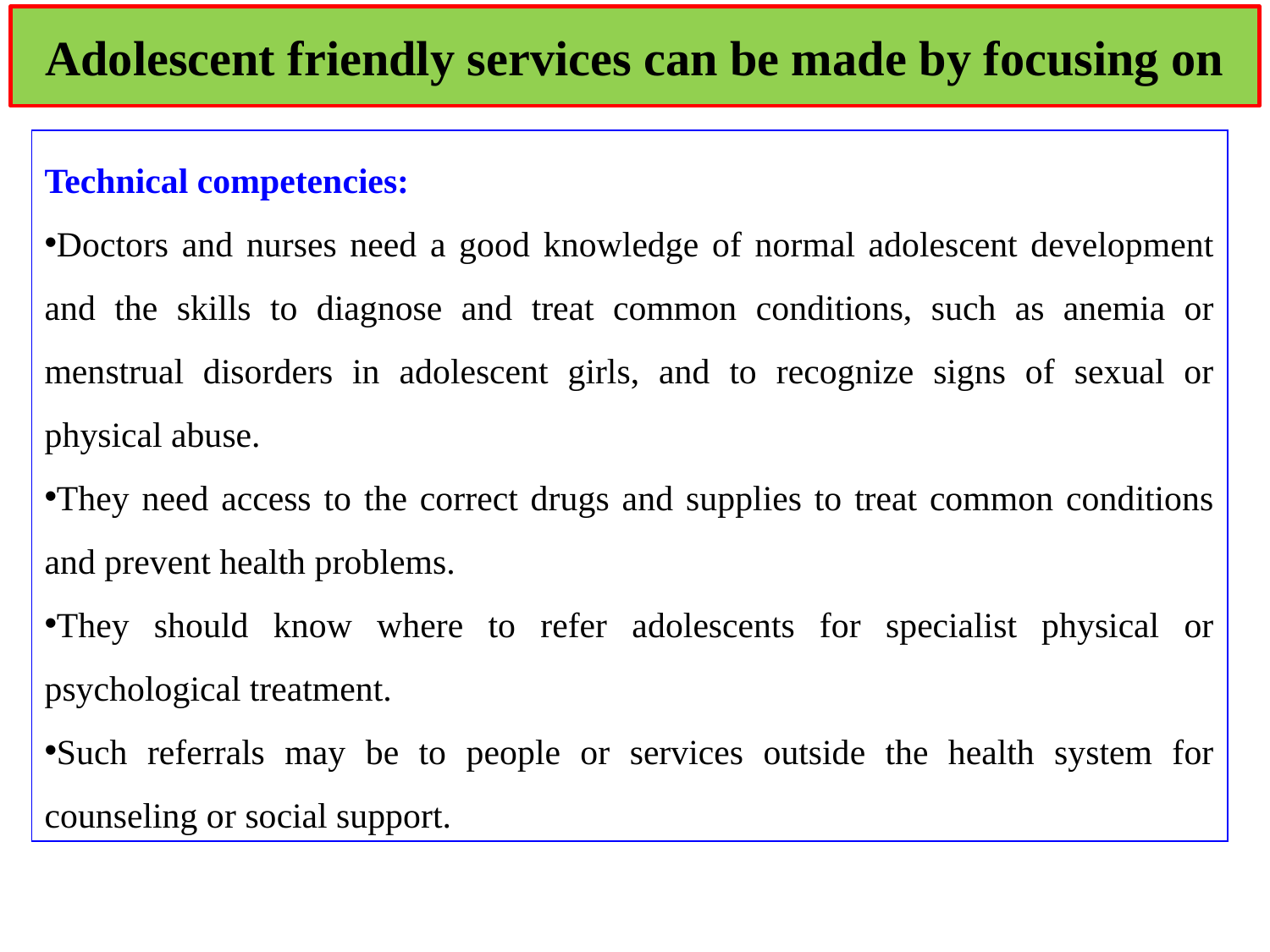

# Adolescent friendly services can be made by focusing on
Technical competencies:
Doctors and nurses need a good knowledge of normal adolescent development and the skills to diagnose and treat common conditions, such as anemia or menstrual disorders in adolescent girls, and to recognize signs of sexual or physical abuse.
They need access to the correct drugs and supplies to treat common conditions and prevent health problems.
They should know where to refer adolescents for specialist physical or psychological treatment.
Such referrals may be to people or services outside the health system for counseling or social support.

39